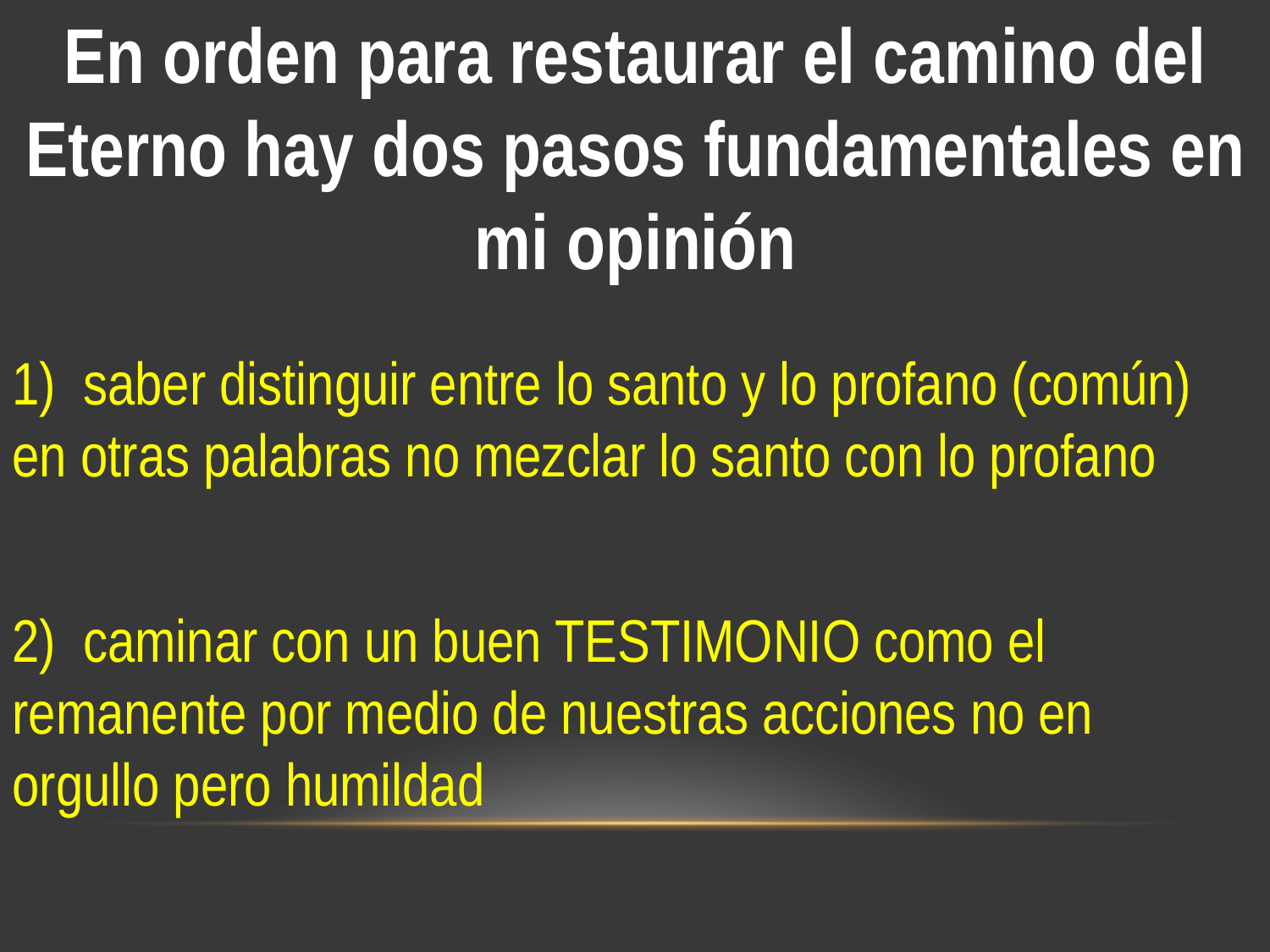

En orden para restaurar el camino del Eterno hay dos pasos fundamentales en mi opinión
1)  saber distinguir entre lo santo y lo profano (común) en otras palabras no mezclar lo santo con lo profano
2)  caminar con un buen TESTIMONIO como el remanente por medio de nuestras acciones no en orgullo pero humildad